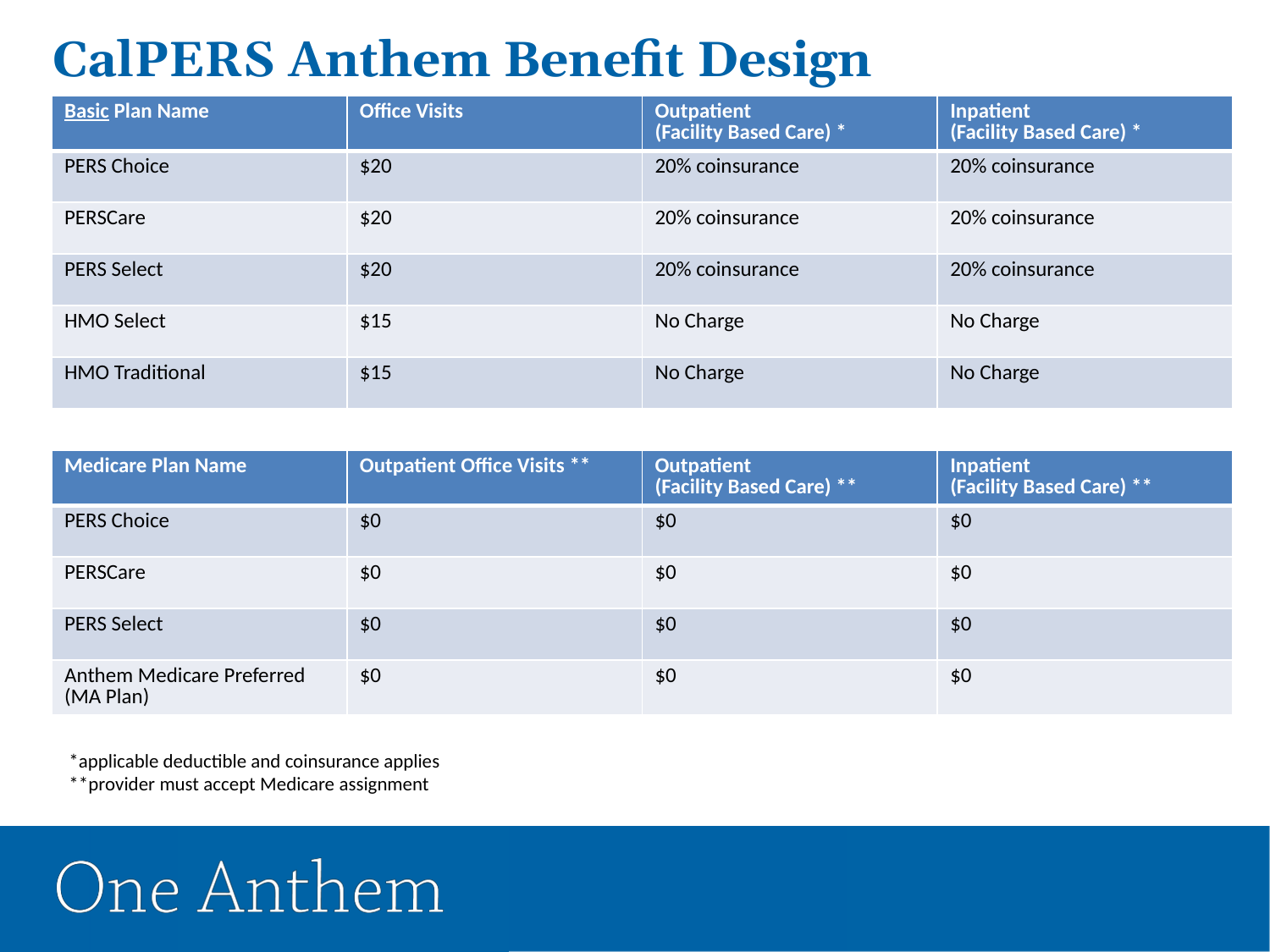

# CalPERS Anthem Benefit Design
| Basic Plan Name | Office Visits | Outpatient (Facility Based Care) \* | Inpatient (Facility Based Care) \* |
| --- | --- | --- | --- |
| PERS Choice | $20 | 20% coinsurance | 20% coinsurance |
| PERSCare | $20 | 20% coinsurance | 20% coinsurance |
| PERS Select | $20 | 20% coinsurance | 20% coinsurance |
| HMO Select | $15 | No Charge | No Charge |
| HMO Traditional | $15 | No Charge | No Charge |
| Medicare Plan Name | Outpatient Office Visits \*\* | Outpatient (Facility Based Care) \*\* | Inpatient (Facility Based Care) \*\* |
| --- | --- | --- | --- |
| PERS Choice | $0 | $0 | $0 |
| PERSCare | $0 | $0 | $0 |
| PERS Select | $0 | $0 | $0 |
| Anthem Medicare Preferred (MA Plan) | $0 | $0 | $0 |
*applicable deductible and coinsurance applies
**provider must accept Medicare assignment